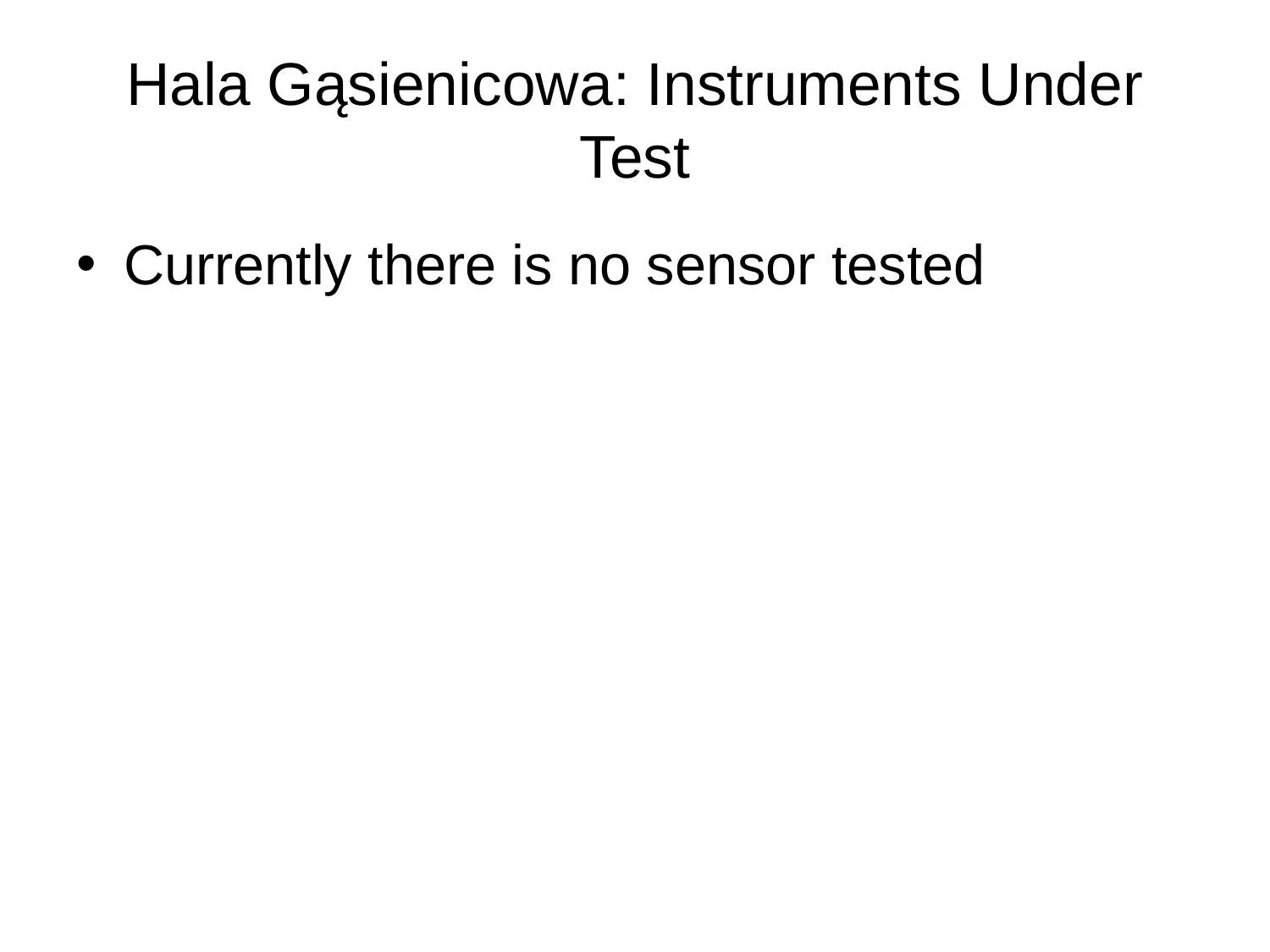

# Hala Gąsienicowa: Instruments Under Test
Currently there is no sensor tested